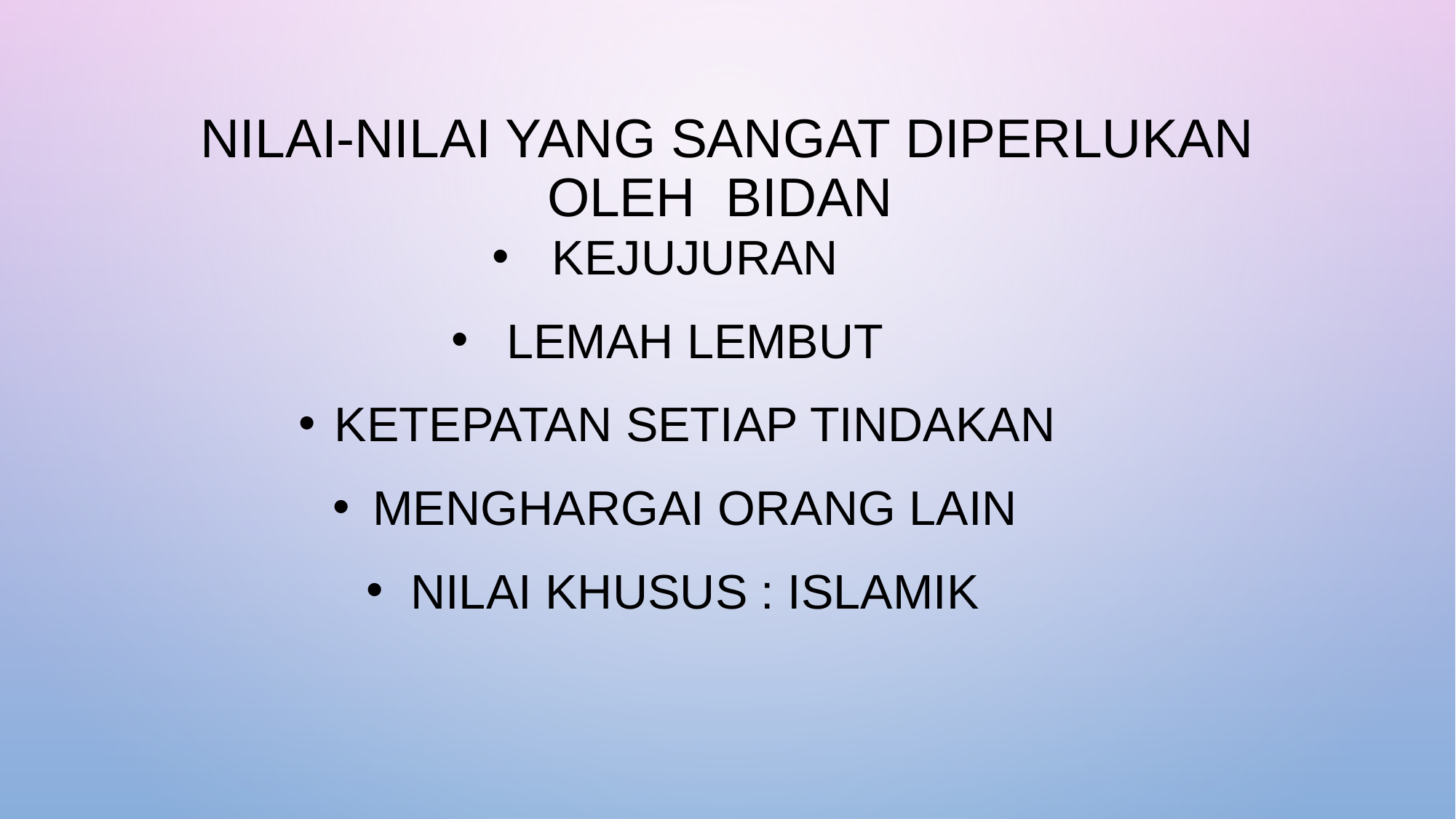

# Nilai-Nilai Yang Sangat Diperlukan Oleh  Bidan
Kejujuran
Lemah lembut
Ketepatan setiap tindakan
Menghargai orang lain
Nilai Khusus : Islamik